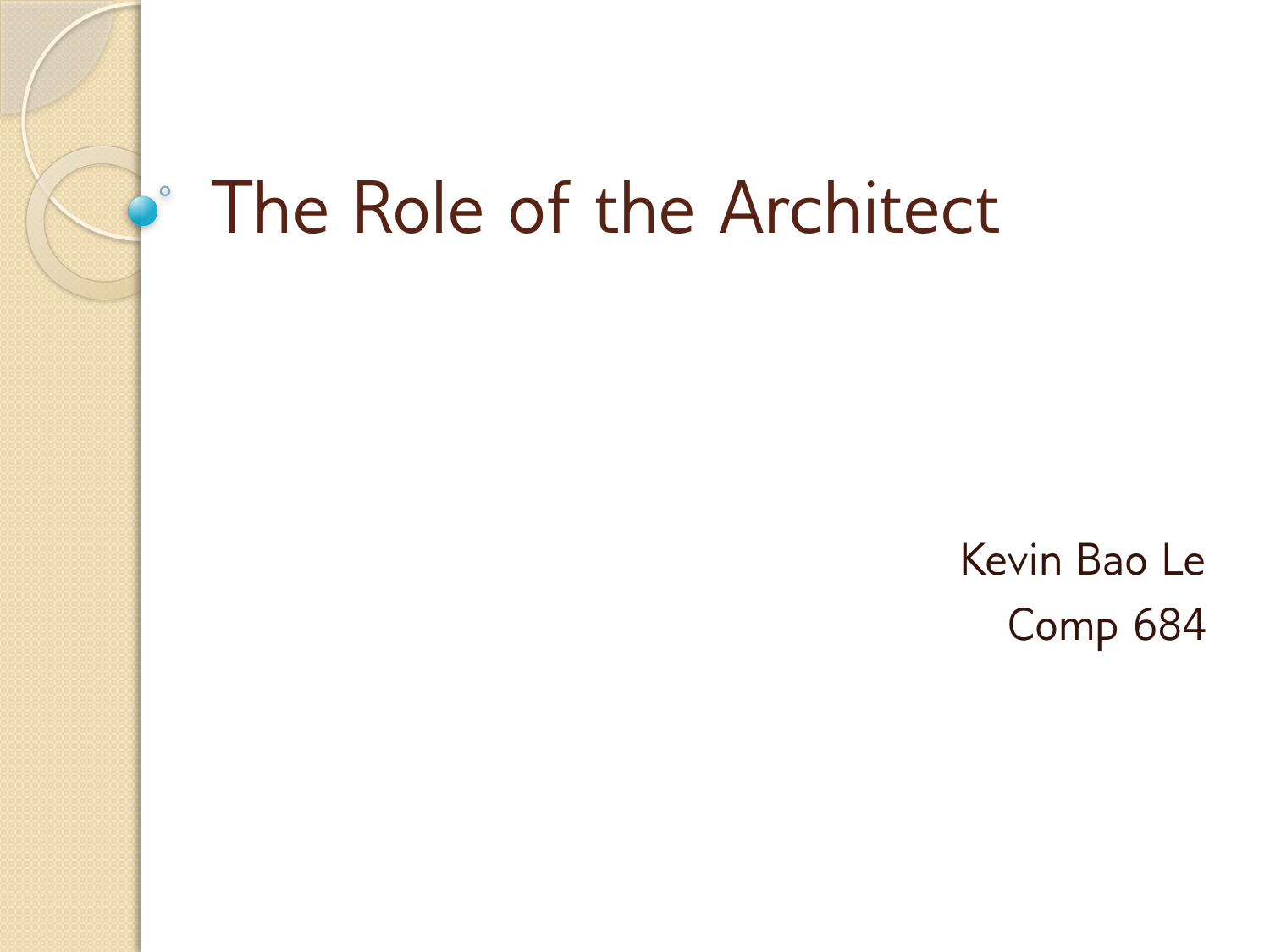

# The Role of the Architect
Kevin Bao Le
Comp 684